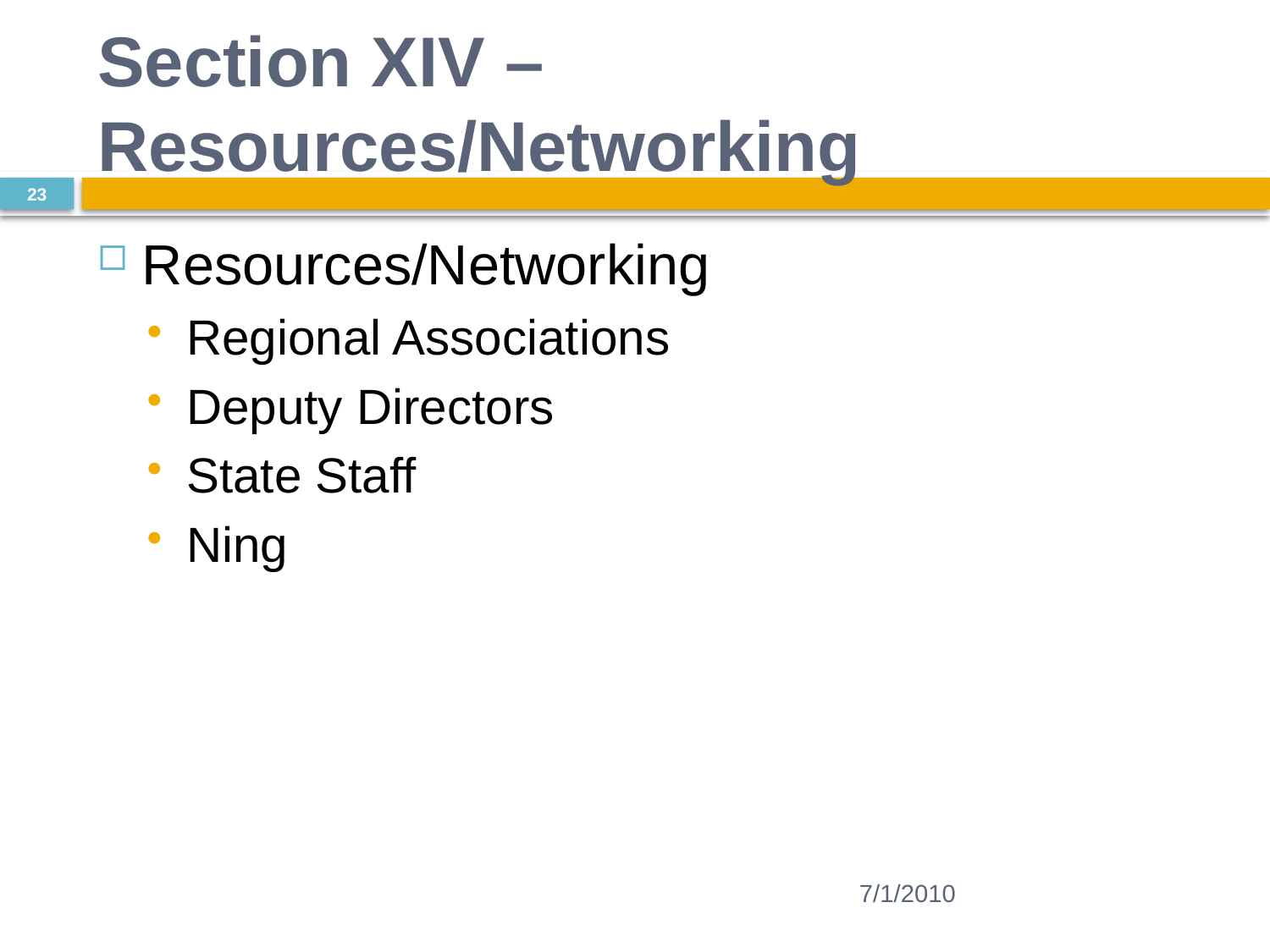

# Section XIV – Resources/Networking
23
Resources/Networking
Regional Associations
Deputy Directors
State Staff
Ning

7/1/2010